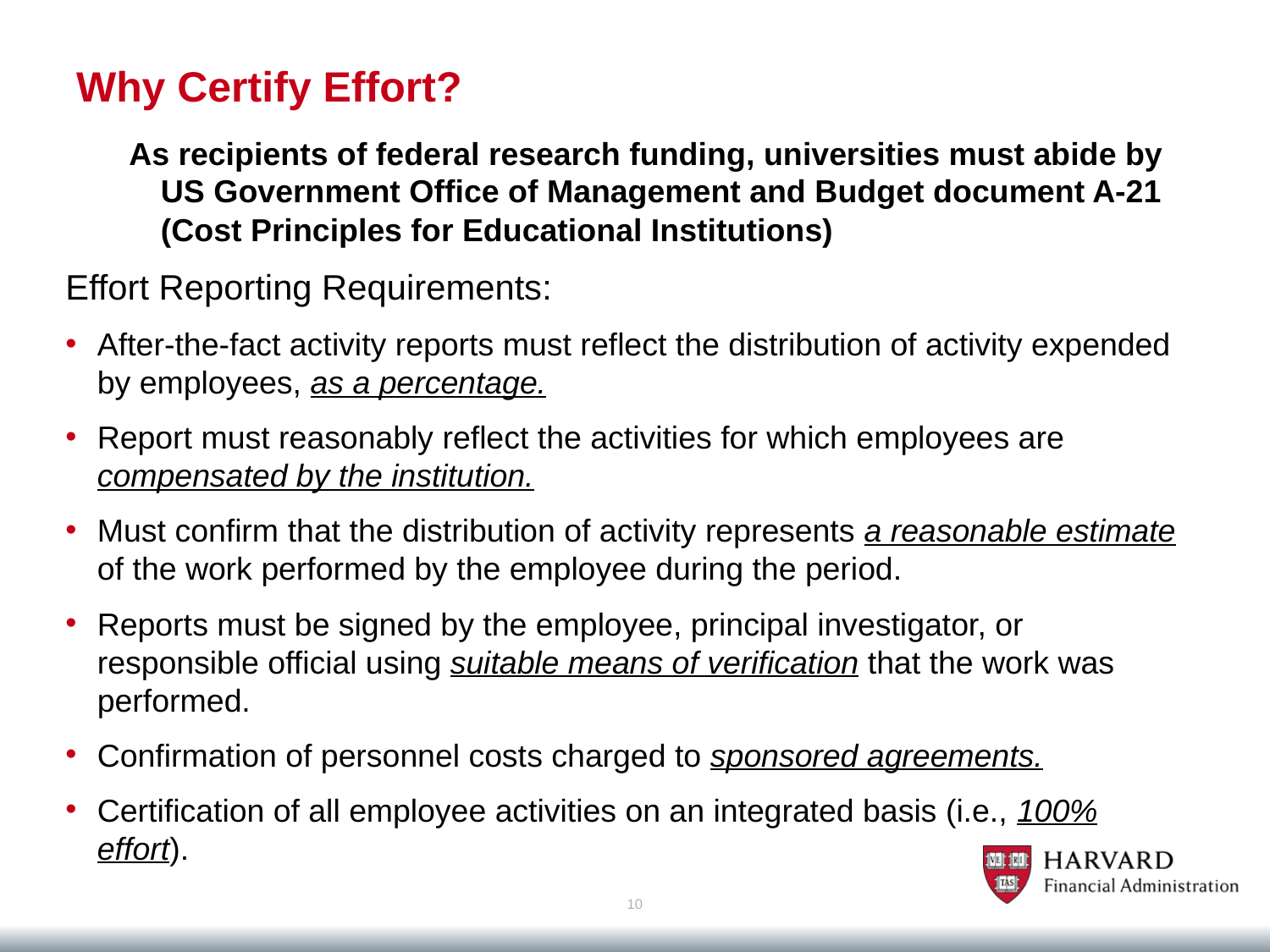

# Why Certify Effort?
As recipients of federal research funding, universities must abide by US Government Office of Management and Budget document A-21 (Cost Principles for Educational Institutions)
Effort Reporting Requirements:
After-the-fact activity reports must reflect the distribution of activity expended by employees, as a percentage.
Report must reasonably reflect the activities for which employees are compensated by the institution.
Must confirm that the distribution of activity represents a reasonable estimate of the work performed by the employee during the period.
Reports must be signed by the employee, principal investigator, or responsible official using suitable means of verification that the work was performed.
Confirmation of personnel costs charged to sponsored agreements.
Certification of all employee activities on an integrated basis (i.e., 100% effort).

10